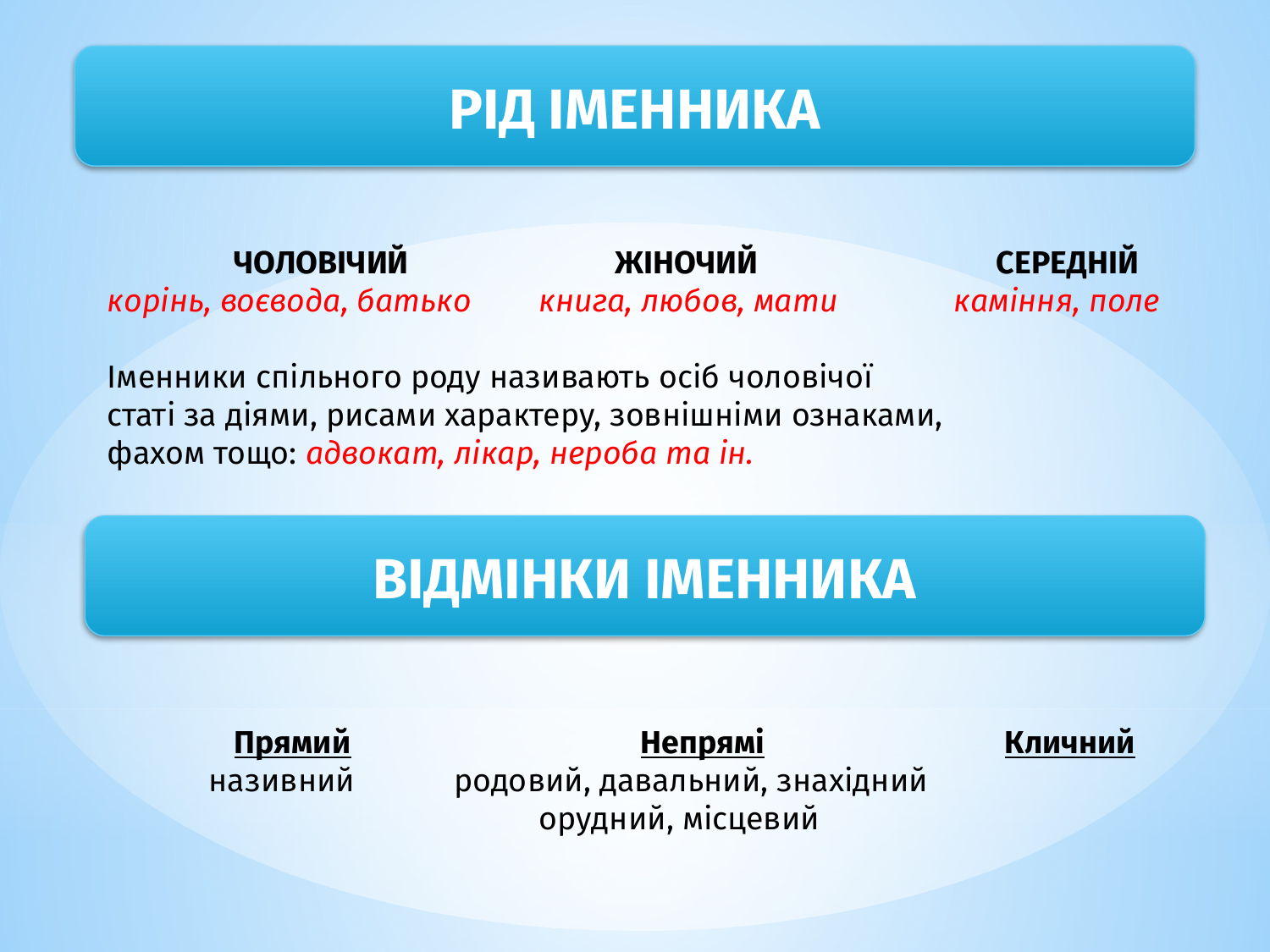

РІД ІМЕННИКА
	ЧОЛОВІЧИЙ		ЖІНОЧИЙ		СЕРЕДНІЙ
корінь, воєвода, батько	      книга, любов, мати 	          каміння, поле

Іменники спільного роду називають осіб чоловічої
статі за діями, рисами характеру, зовнішніми ознаками,
фахом тощо: адвокат, лікар, нероба та ін.
ВІДМІНКИ ІМЕННИКА
	Прямий			   Непрямі	 	 Кличний
            називний	           родовий, давальний, знахідний
			      орудний, місцевий